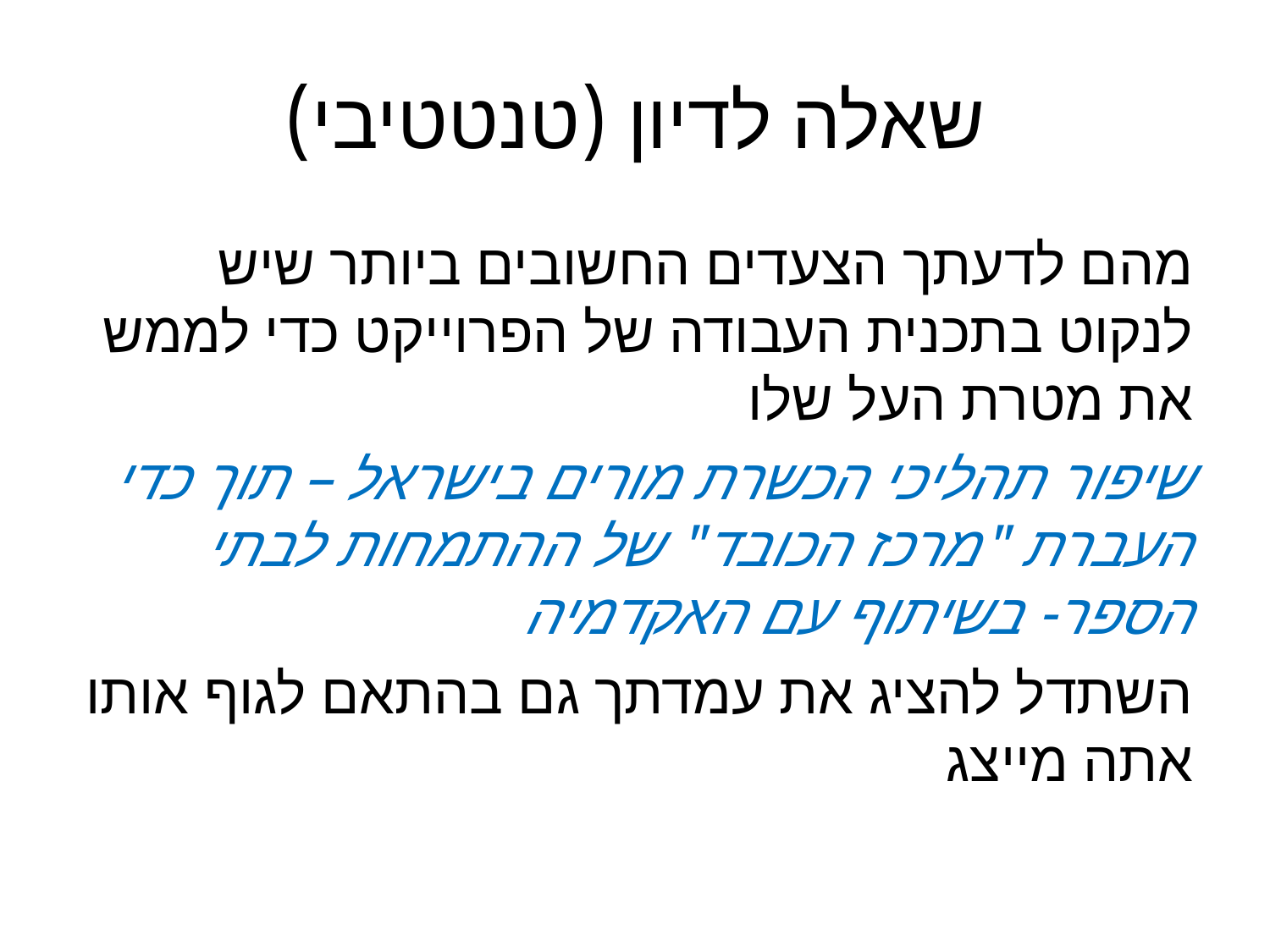

# שאלה לדיון (טנטטיבי)
מהם לדעתך הצעדים החשובים ביותר שיש לנקוט בתכנית העבודה של הפרוייקט כדי לממש את מטרת העל שלו
שיפור תהליכי הכשרת מורים בישראל – תוך כדי העברת "מרכז הכובד" של ההתמחות לבתי הספר- בשיתוף עם האקדמיה
השתדל להציג את עמדתך גם בהתאם לגוף אותו אתה מייצג